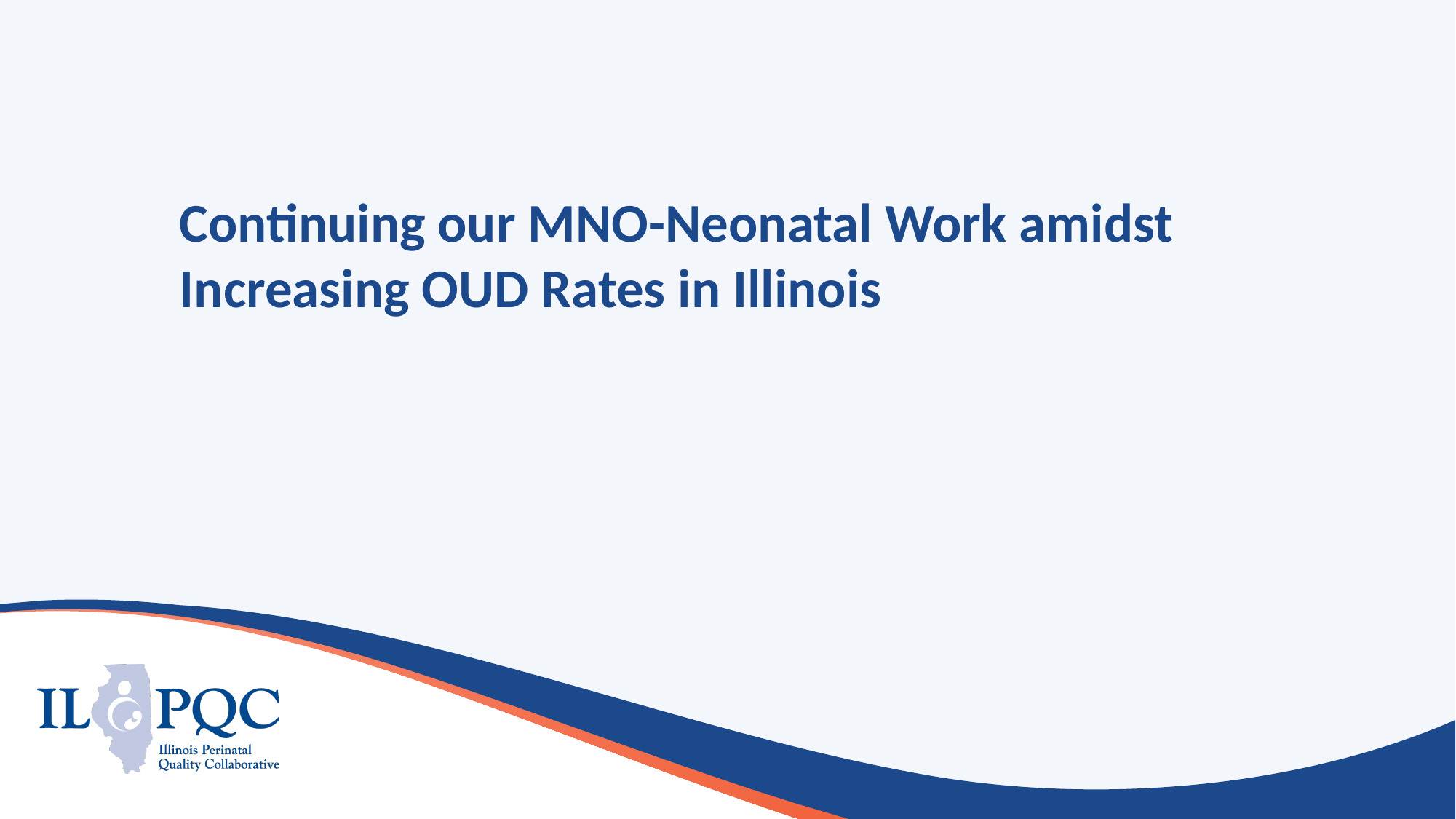

# Continuing our MNO-Neonatal Work amidst Increasing OUD Rates in Illinois